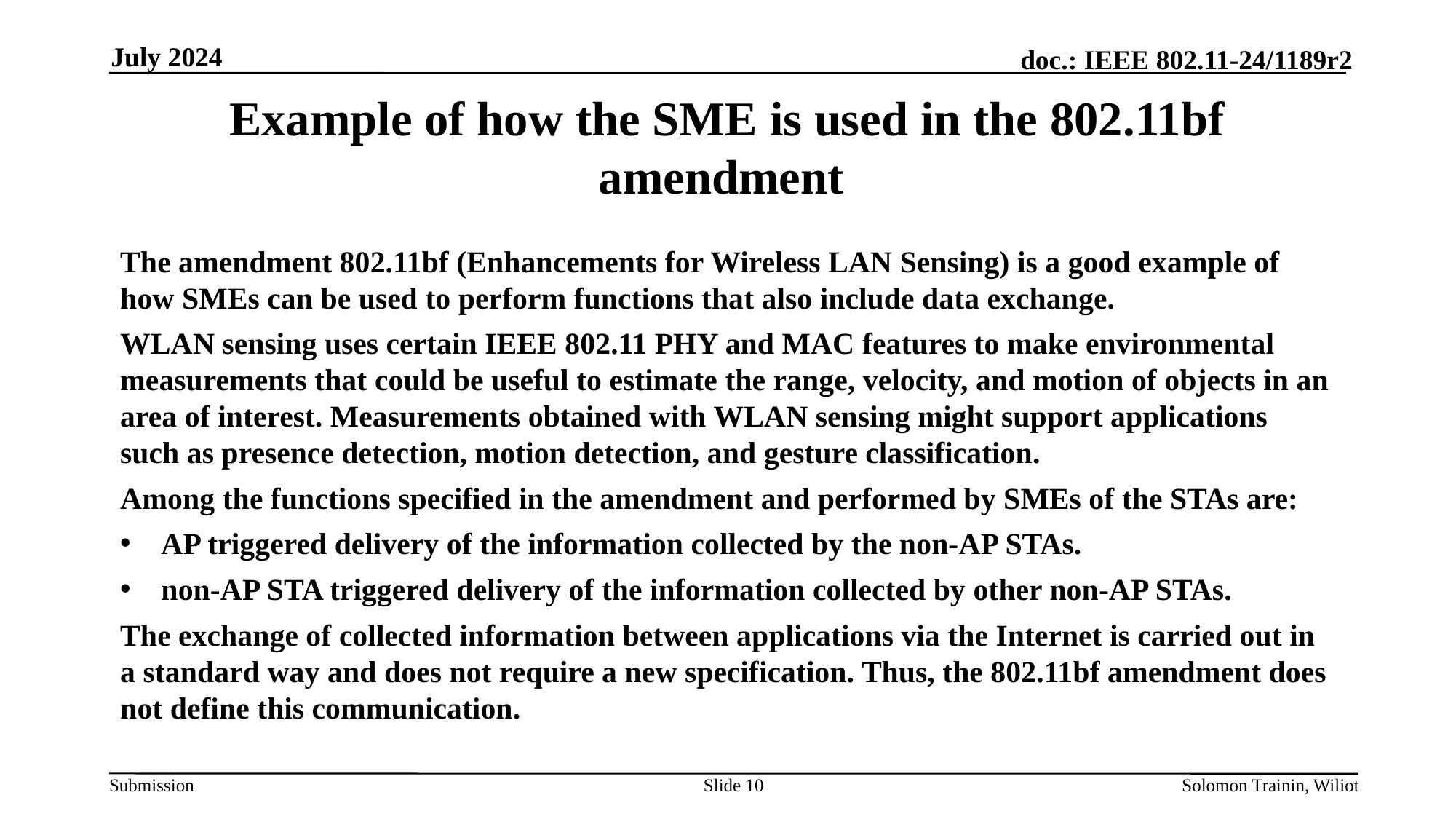

July 2024
# Example of how the SME is used in the 802.11bf amendment
The amendment 802.11bf (Enhancements for Wireless LAN Sensing) is a good example of how SMEs can be used to perform functions that also include data exchange.
WLAN sensing uses certain IEEE 802.11 PHY and MAC features to make environmental measurements that could be useful to estimate the range, velocity, and motion of objects in an area of interest. Measurements obtained with WLAN sensing might support applications such as presence detection, motion detection, and gesture classification.
Among the functions specified in the amendment and performed by SMEs of the STAs are:
AP triggered delivery of the information collected by the non-AP STAs.
non-AP STA triggered delivery of the information collected by other non-AP STAs.
The exchange of collected information between applications via the Internet is carried out in a standard way and does not require a new specification. Thus, the 802.11bf amendment does not define this communication.
Slide 10
Solomon Trainin, Wiliot